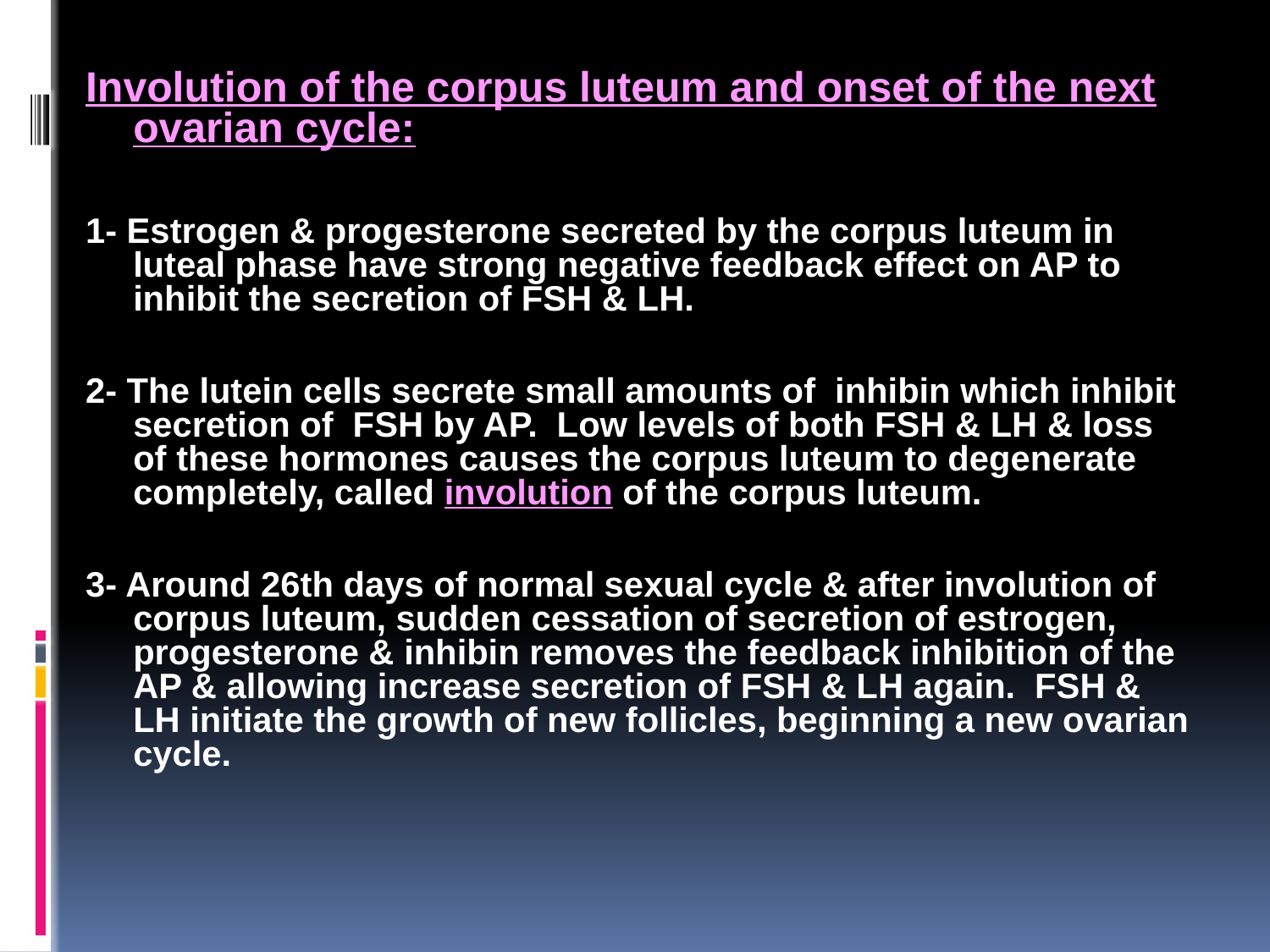

Involution of the corpus luteum and onset of the next ovarian cycle:

1- Estrogen & progesterone secreted by the corpus luteum in  luteal phase have strong negative feedback effect on AP to inhibit the secretion of FSH & LH.

2- The lutein cells secrete small amounts of  inhibin which inhibit secretion of  FSH by AP.  Low levels of both FSH & LH & loss of these hormones causes the corpus luteum to degenerate completely, called involution of the corpus luteum.

3- Around 26th days of normal sexual cycle & after involution of  corpus luteum, sudden cessation of secretion of estrogen, progesterone & inhibin removes the feedback inhibition of the AP & allowing increase secretion of FSH & LH again.  FSH & LH initiate the growth of new follicles, beginning a new ovarian cycle.
#